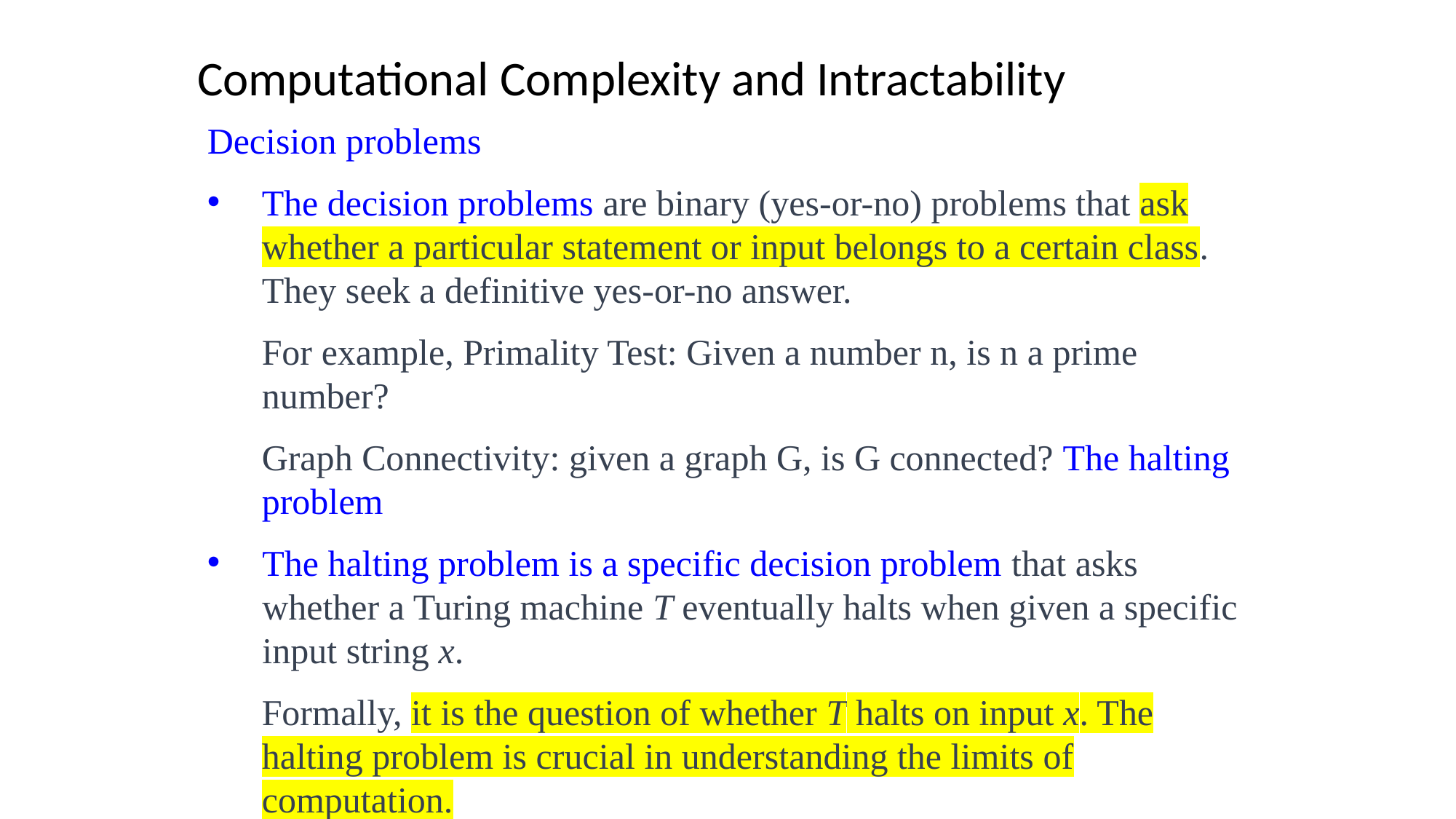

Computational Complexity and Intractability
Decision problems
The decision problems are binary (yes-or-no) problems that ask whether a particular statement or input belongs to a certain class. They seek a definitive yes-or-no answer.
For example, Primality Test: Given a number n, is n a prime number?
Graph Connectivity: given a graph G, is G connected? The halting problem
The halting problem is a specific decision problem that asks whether a Turing machine T eventually halts when given a specific input string x.
Formally, it is the question of whether T halts on input x. The halting problem is crucial in understanding the limits of computation.